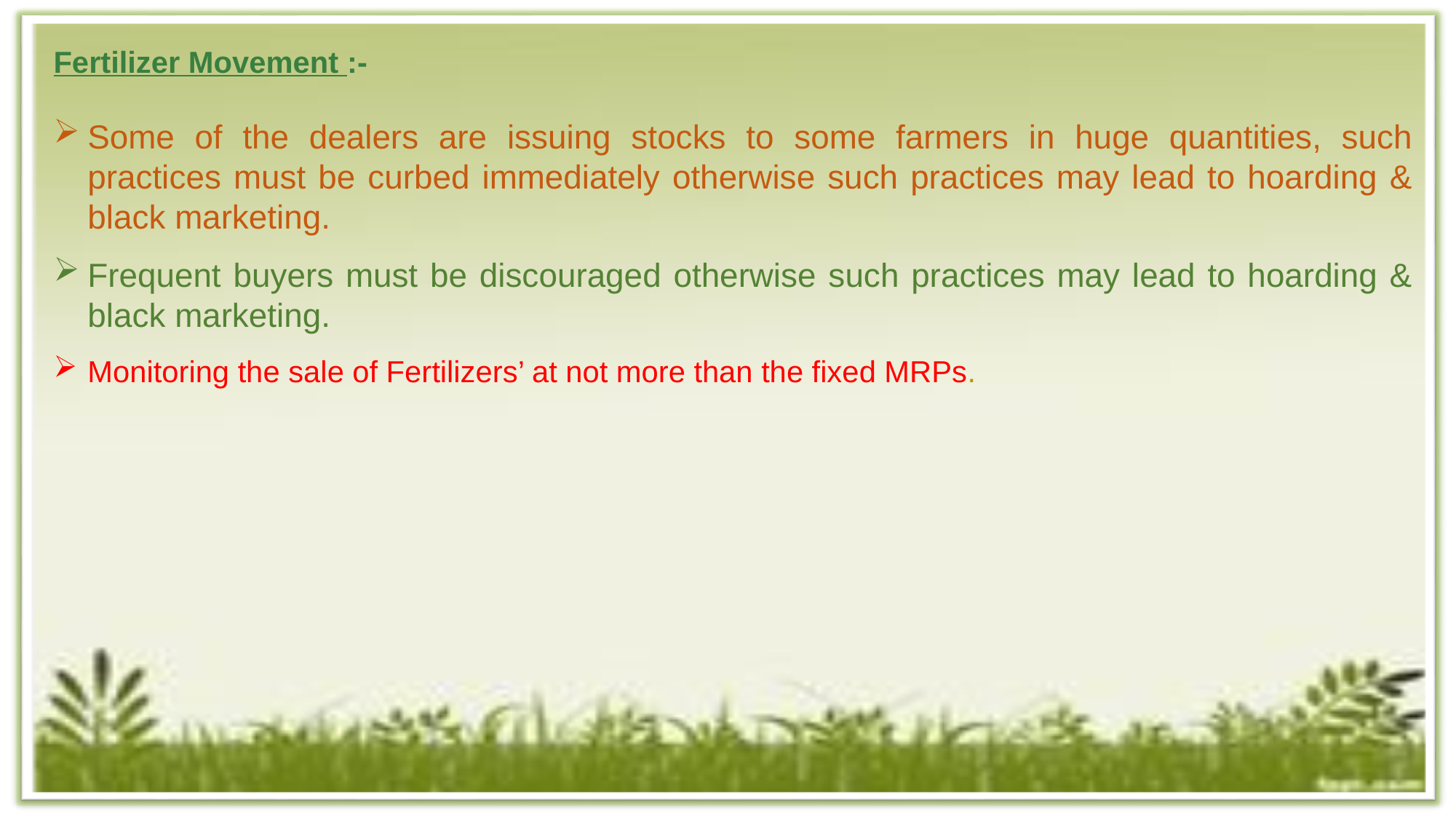

Fertilizer Movement :-

Some of the dealers are issuing stocks to some farmers in huge quantities, such practices must be curbed immediately otherwise such practices may lead to hoarding & black marketing.

Frequent buyers must be discouraged otherwise such practices may lead to hoarding & black marketing.

Monitoring the sale of Fertilizers’ at not more than the fixed MRPs.